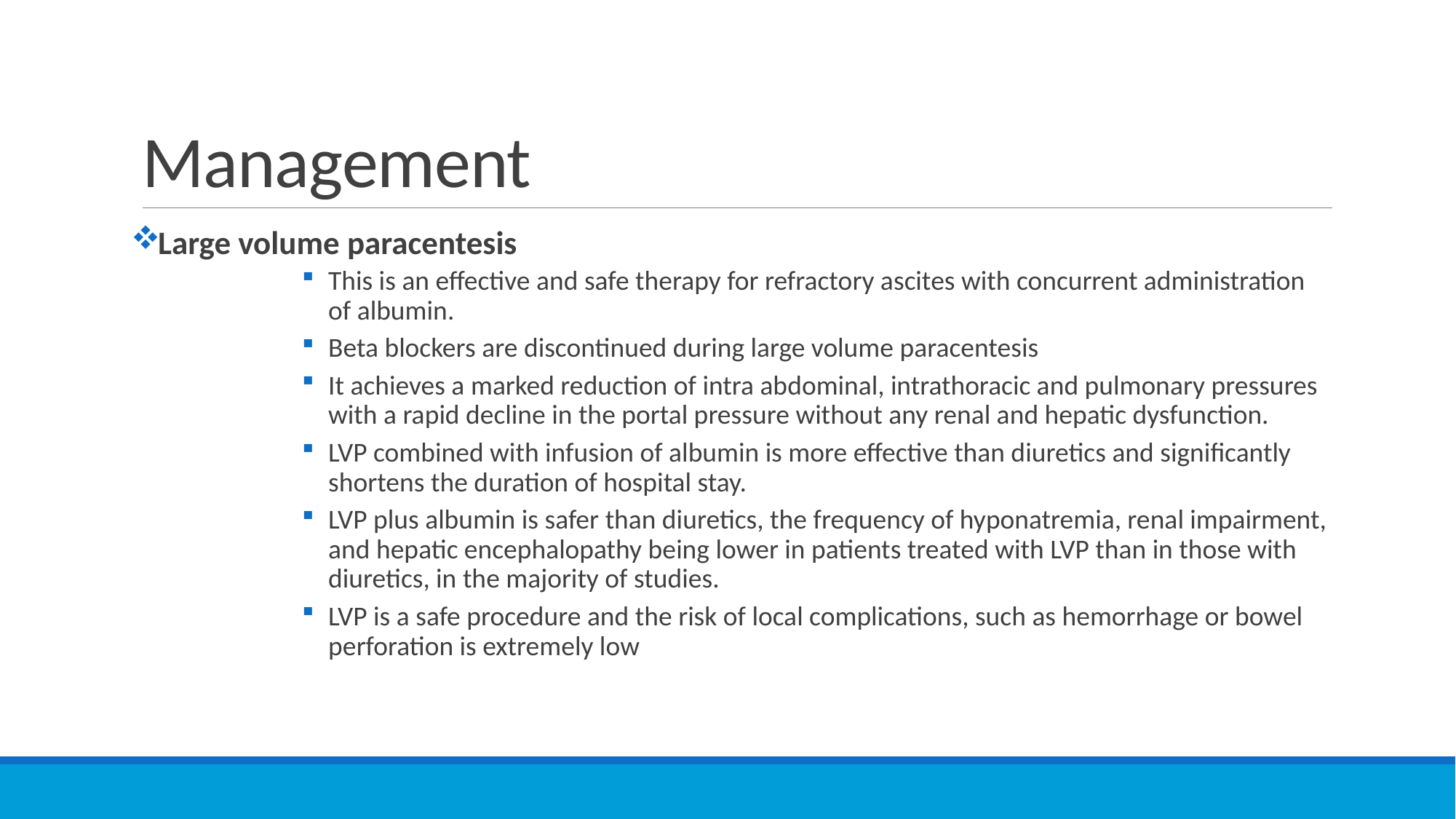

# Management
Large volume paracentesis
This is an effective and safe therapy for refractory ascites with concurrent administration of albumin.
Beta blockers are discontinued during large volume paracentesis
It achieves a marked reduction of intra abdominal, intrathoracic and pulmonary pressures with a rapid decline in the portal pressure without any renal and hepatic dysfunction.
LVP combined with infusion of albumin is more effective than diuretics and significantly shortens the duration of hospital stay.
LVP plus albumin is safer than diuretics, the frequency of hyponatremia, renal impairment, and hepatic encephalopathy being lower in patients treated with LVP than in those with diuretics, in the majority of studies.
LVP is a safe procedure and the risk of local complications, such as hemorrhage or bowel perforation is extremely low